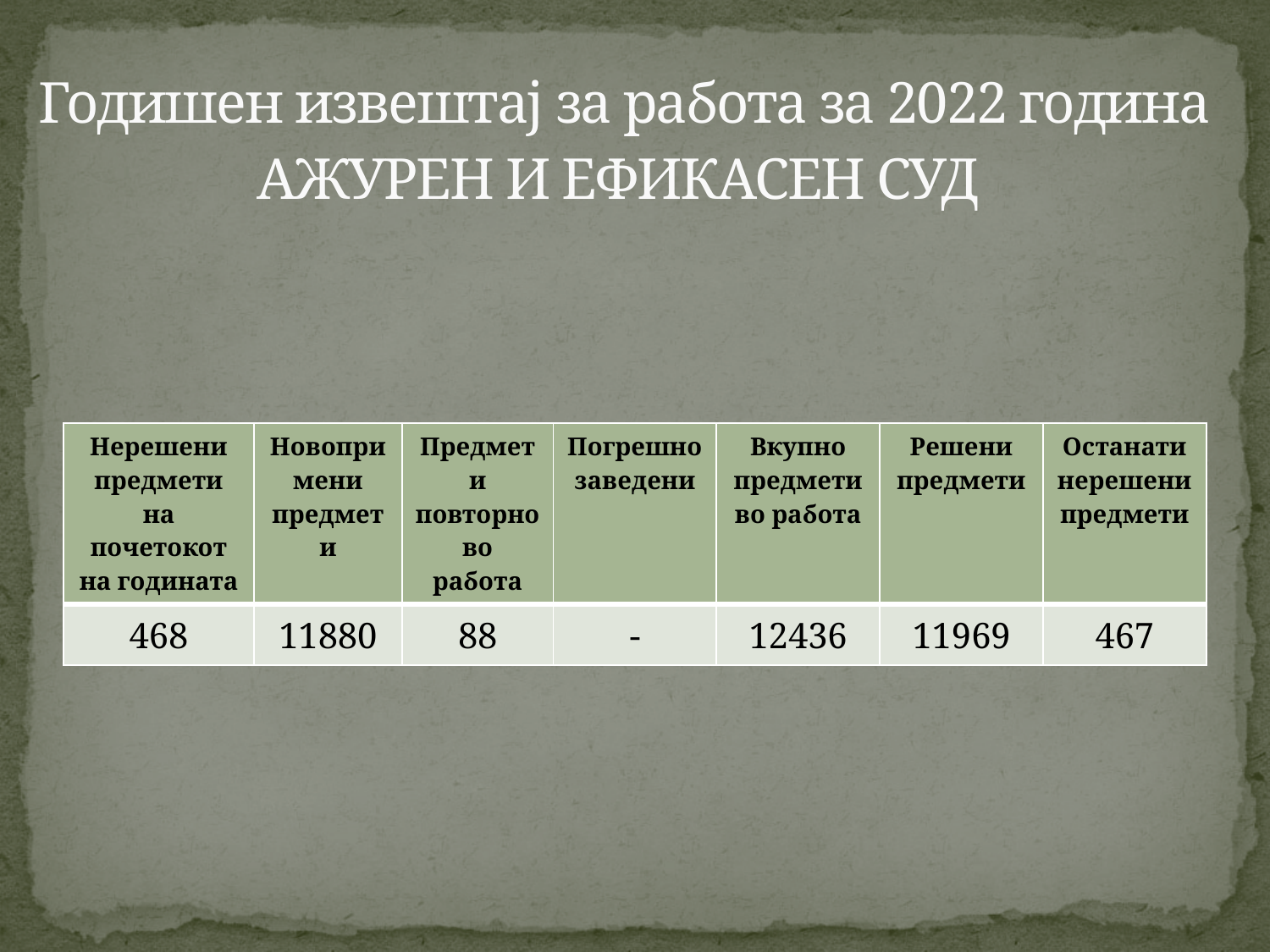

Годишен извештај за работа за 2022 година
АЖУРЕН И ЕФИКАСЕН СУД
| Нерешени предмети на почетокот на годината | Новопримени предмети | Предмети повторно во работа | Погрешно заведени | Вкупно предмети во работа | Решени предмети | Останати нерешени предмети |
| --- | --- | --- | --- | --- | --- | --- |
| 468 | 11880 | 88 | - | 12436 | 11969 | 467 |